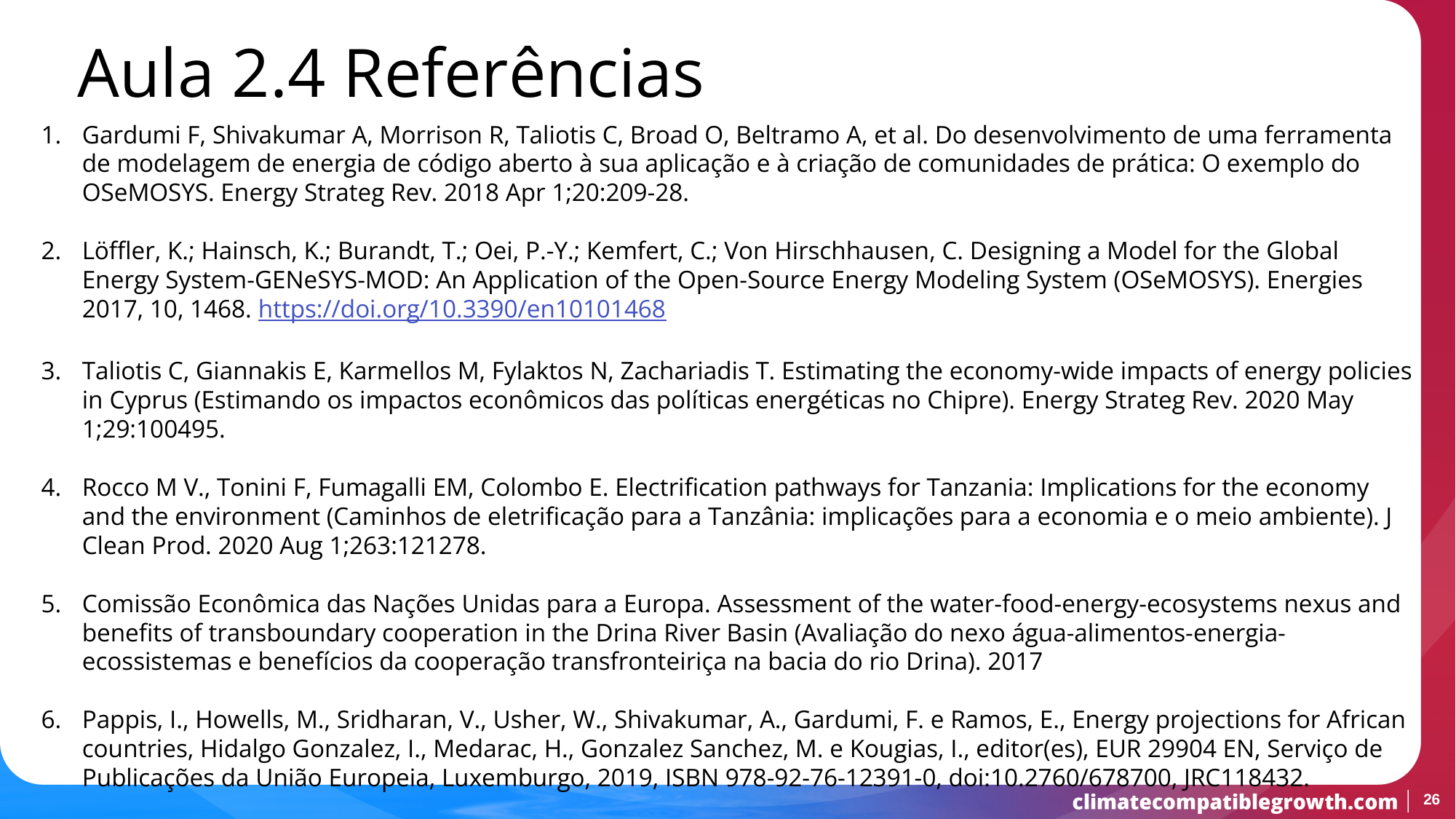

Aula 2.4 Referências
Gardumi F, Shivakumar A, Morrison R, Taliotis C, Broad O, Beltramo A, et al. Do desenvolvimento de uma ferramenta de modelagem de energia de código aberto à sua aplicação e à criação de comunidades de prática: O exemplo do OSeMOSYS. Energy Strateg Rev. 2018 Apr 1;20:209-28.

Löffler, K.; Hainsch, K.; Burandt, T.; Oei, P.-Y.; Kemfert, C.; Von Hirschhausen, C. Designing a Model for the Global Energy System-GENeSYS-MOD: An Application of the Open-Source Energy Modeling System (OSeMOSYS). Energies 2017, 10, 1468. https://doi.org/10.3390/en10101468

Taliotis C, Giannakis E, Karmellos M, Fylaktos N, Zachariadis T. Estimating the economy-wide impacts of energy policies in Cyprus (Estimando os impactos econômicos das políticas energéticas no Chipre). Energy Strateg Rev. 2020 May 1;29:100495.

Rocco M V., Tonini F, Fumagalli EM, Colombo E. Electrification pathways for Tanzania: Implications for the economy and the environment (Caminhos de eletrificação para a Tanzânia: implicações para a economia e o meio ambiente). J Clean Prod. 2020 Aug 1;263:121278.

Comissão Econômica das Nações Unidas para a Europa. Assessment of the water-food-energy-ecosystems nexus and benefits of transboundary cooperation in the Drina River Basin (Avaliação do nexo água-alimentos-energia-ecossistemas e benefícios da cooperação transfronteiriça na bacia do rio Drina). 2017

Pappis, I., Howells, M., Sridharan, V., Usher, W., Shivakumar, A., Gardumi, F. e Ramos, E., Energy projections for African countries, Hidalgo Gonzalez, I., Medarac, H., Gonzalez Sanchez, M. e Kougias, I., editor(es), EUR 29904 EN, Serviço de Publicações da União Europeia, Luxemburgo, 2019, ISBN 978-92-76-12391-0, doi:10.2760/678700, JRC118432.

26